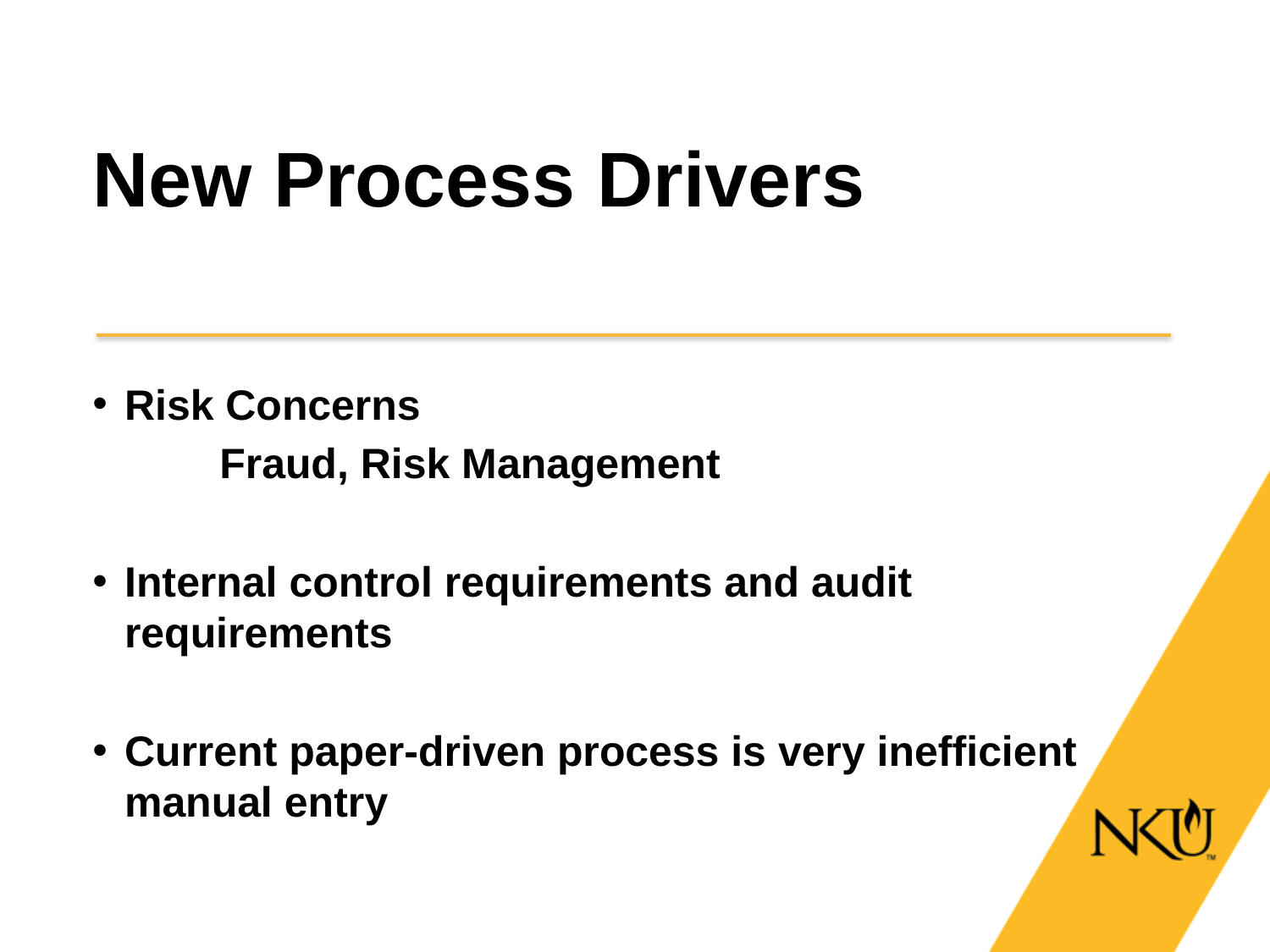

# New Process Drivers
Risk Concerns
	Fraud, Risk Management

Internal control requirements and audit requirements

Current paper-driven process is very inefficient manual entry